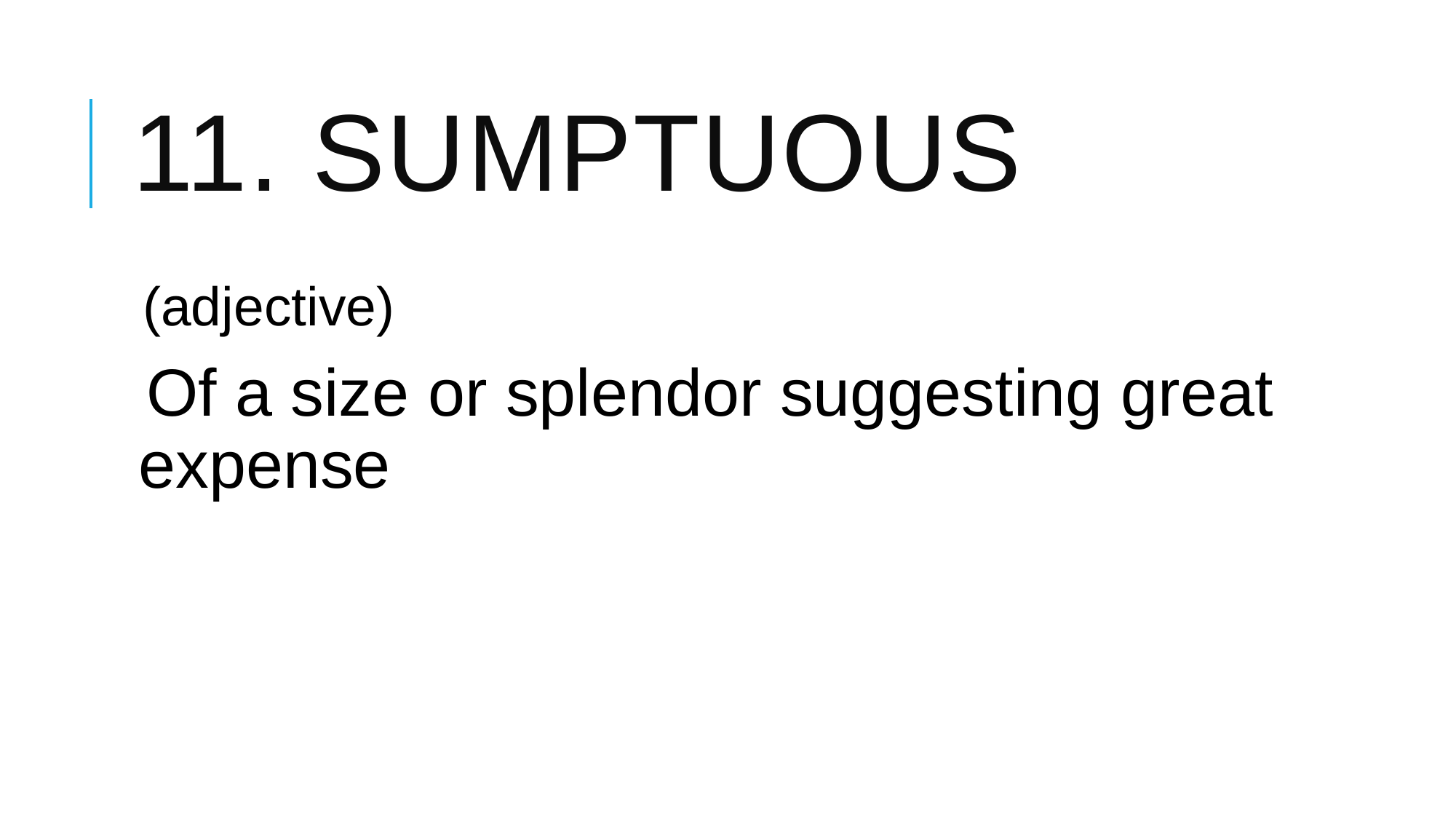

# 11. sumptuous
(adjective)
Of a size or splendor suggesting great expense